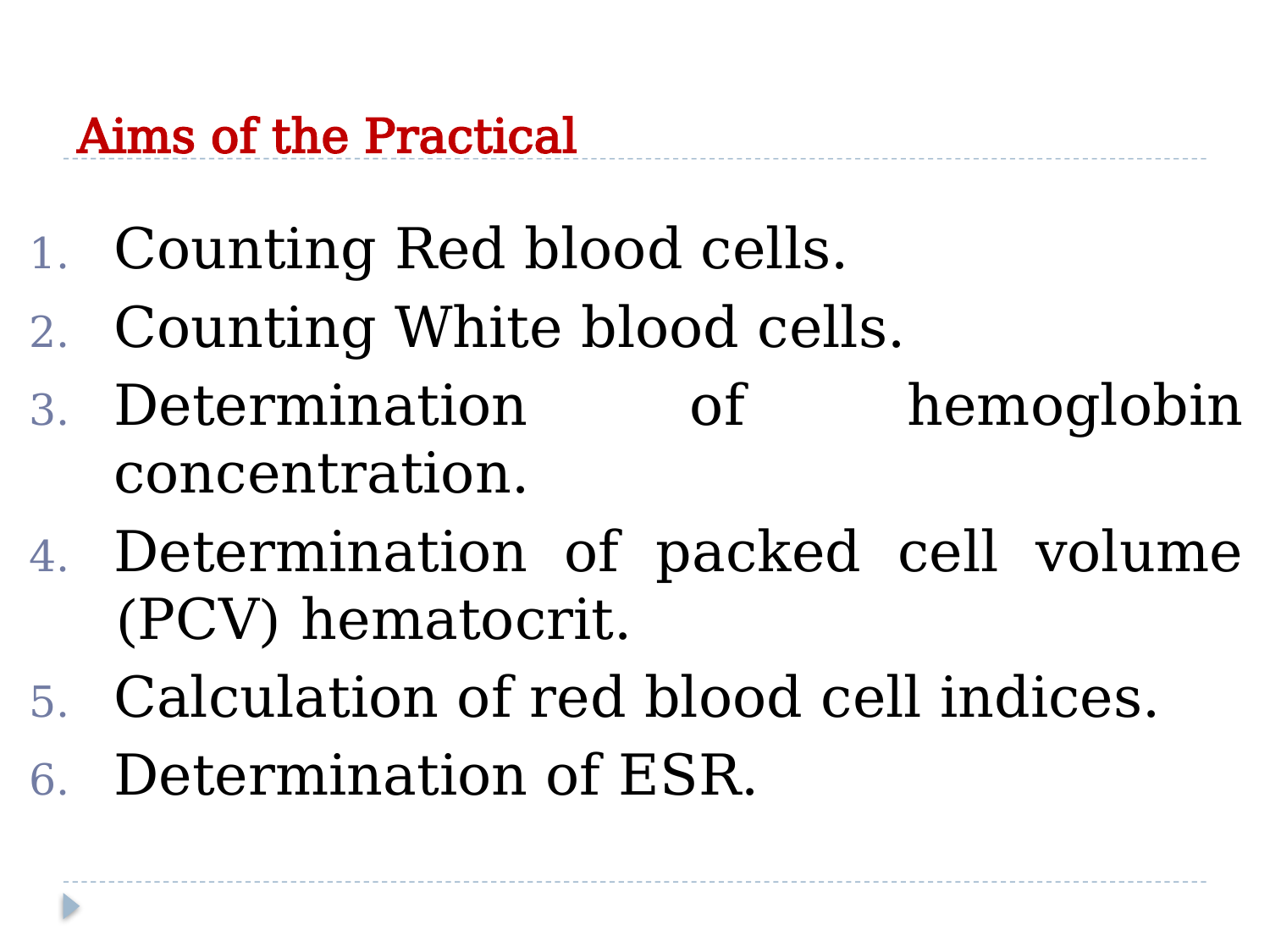

# Aims of the Practical
Counting Red blood cells.
Counting White blood cells.
Determination of hemoglobin concentration.
Determination of packed cell volume (PCV) hematocrit.
Calculation of red blood cell indices.
Determination of ESR.